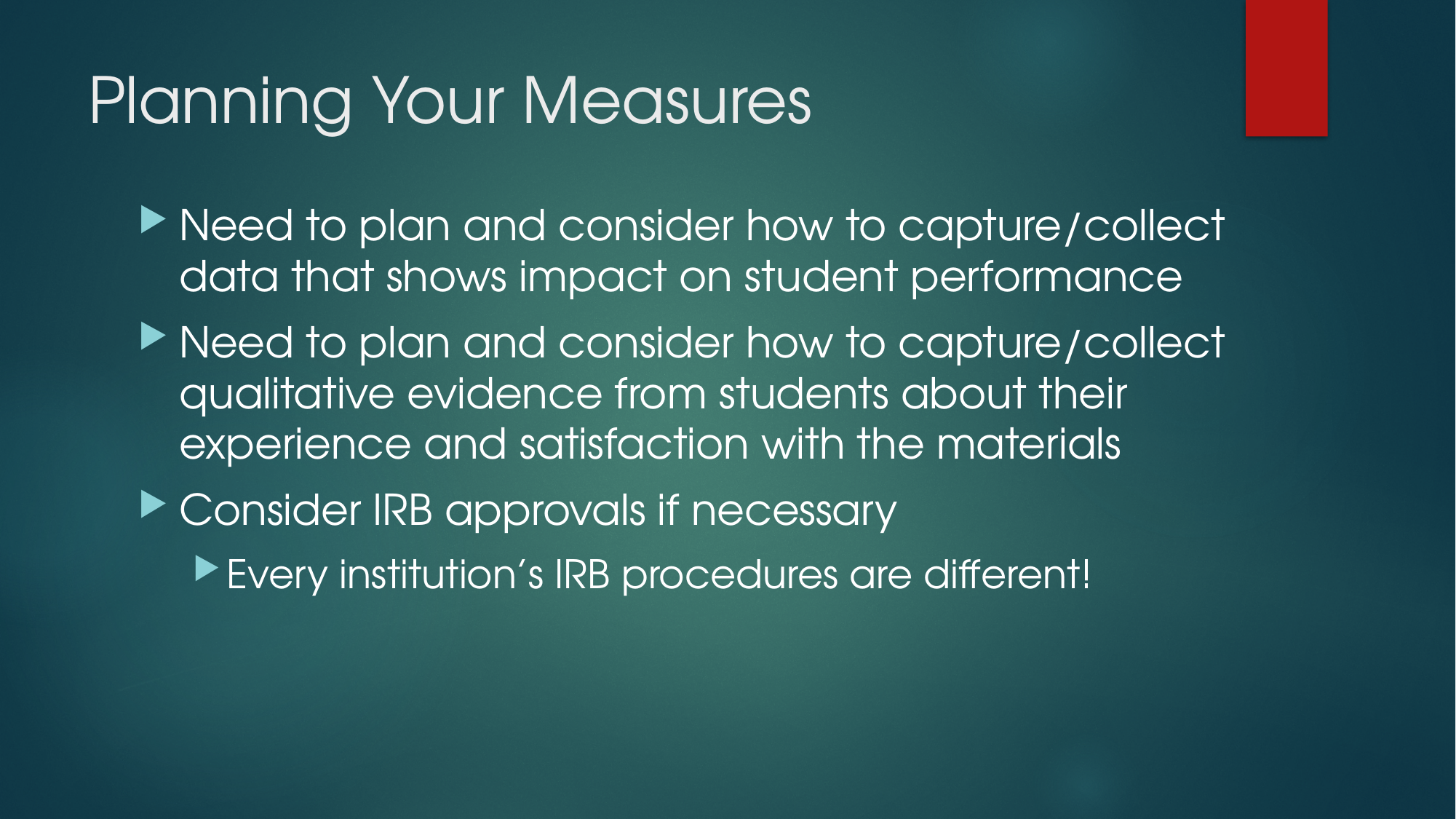

# Planning Your Measures
Need to plan and consider how to capture/collect data that shows impact on student performance
Need to plan and consider how to capture/collect qualitative evidence from students about their experience and satisfaction with the materials
Consider IRB approvals if necessary
Every institution’s IRB procedures are different!